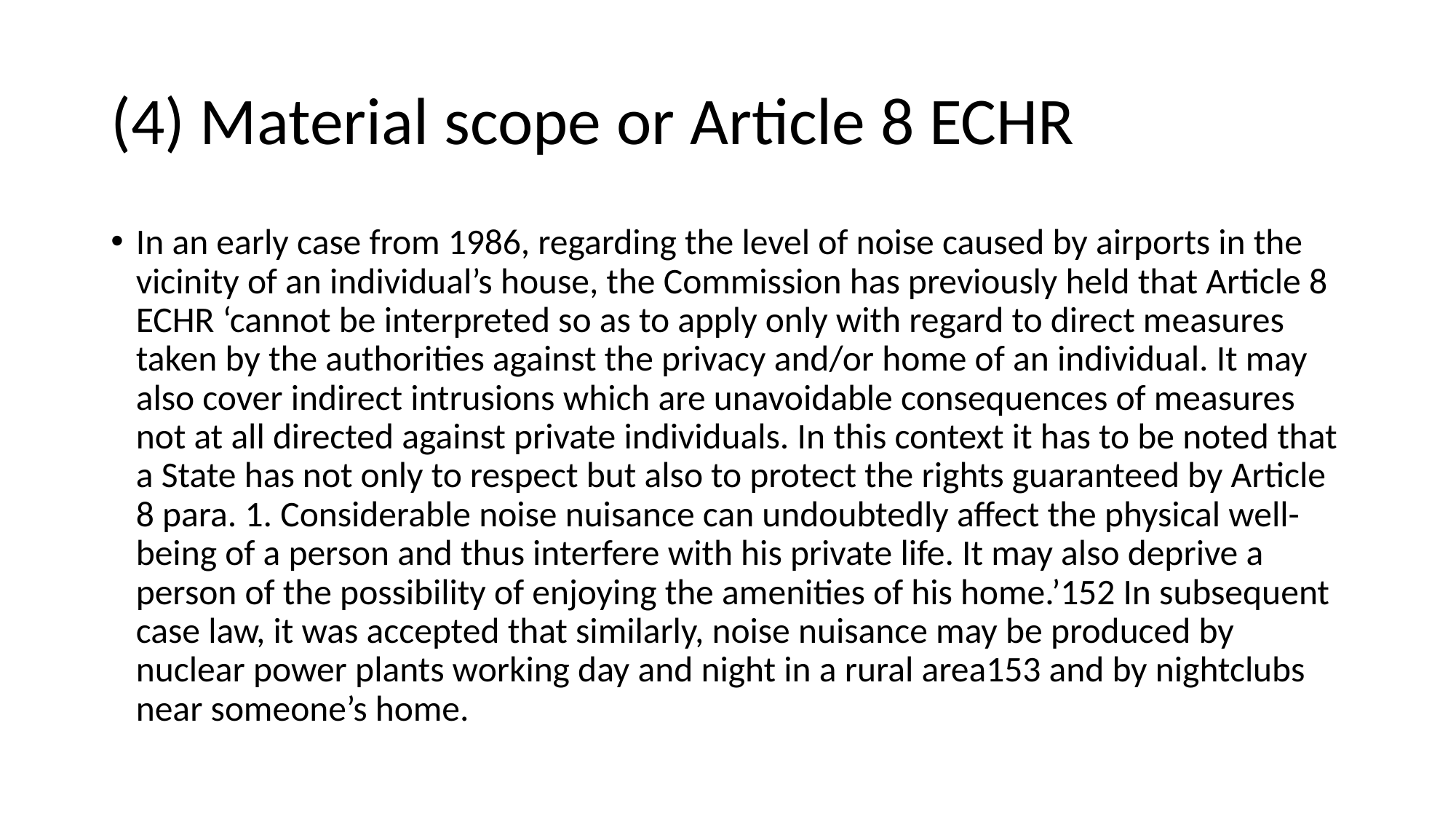

# (4) Material scope or Article 8 ECHR
In an early case from 1986, regarding the level of noise caused by airports in the vicinity of an individual’s house, the Commission has previously held that Article 8 ECHR ‘cannot be interpreted so as to apply only with regard to direct measures taken by the authorities against the privacy and/or home of an individual. It may also cover indirect intrusions which are unavoidable consequences of measures not at all directed against private individuals. In this context it has to be noted that a State has not only to respect but also to protect the rights guaranteed by Article 8 para. 1. Considerable noise nuisance can undoubtedly affect the physical well-being of a person and thus interfere with his private life. It may also deprive a person of the possibility of enjoying the amenities of his home.’152 In subsequent case law, it was accepted that similarly, noise nuisance may be produced by nuclear power plants working day and night in a rural area153 and by nightclubs near someone’s home.